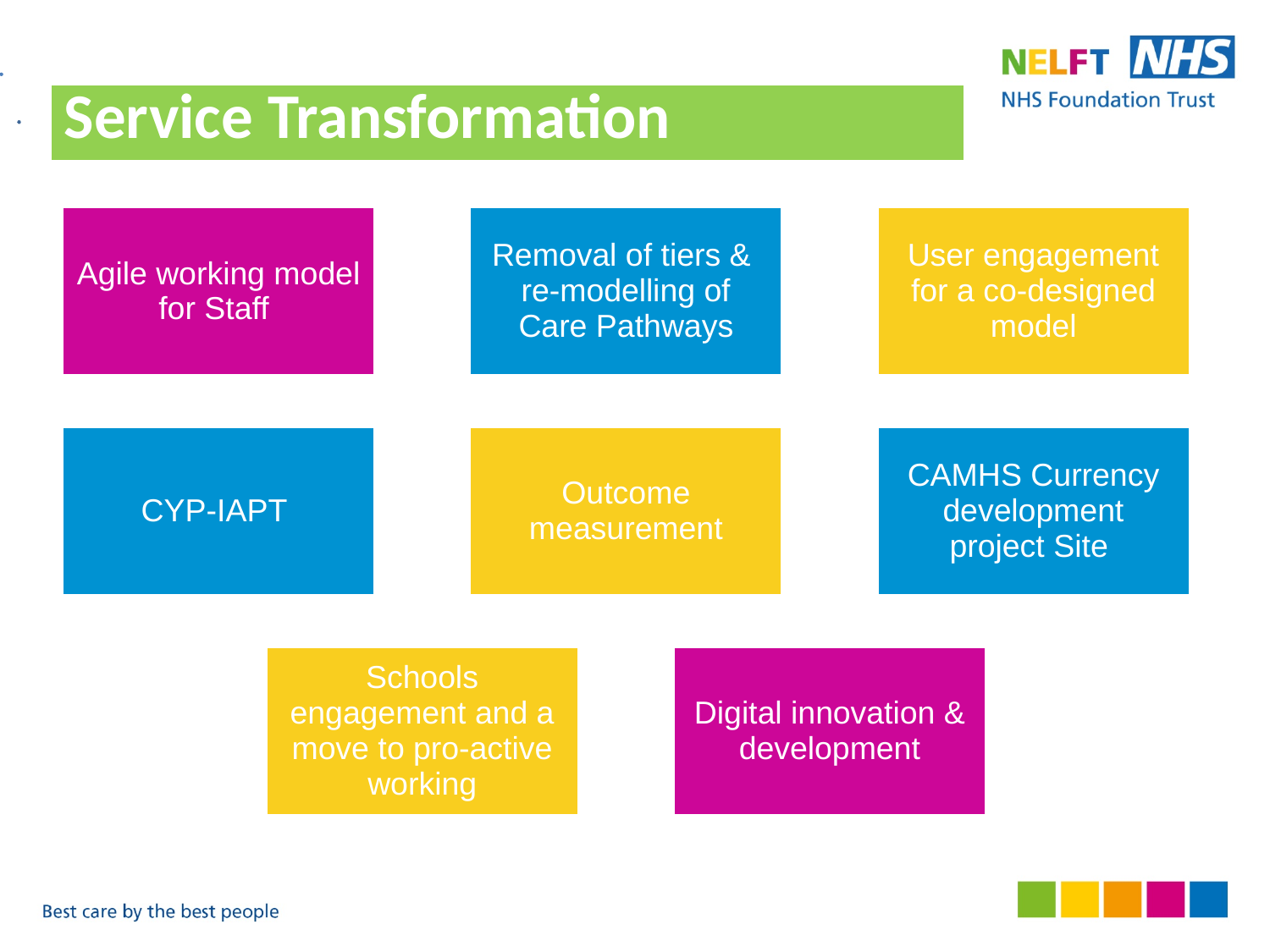

Service Transformation
Agile working model for Staff
Removal of tiers &
re-modelling of Care Pathways
User engagement for a co-designed model
CYP-IAPT
Outcome measurement
CAMHS Currency development project Site
Schools engagement and a move to pro-active working
Digital innovation & development